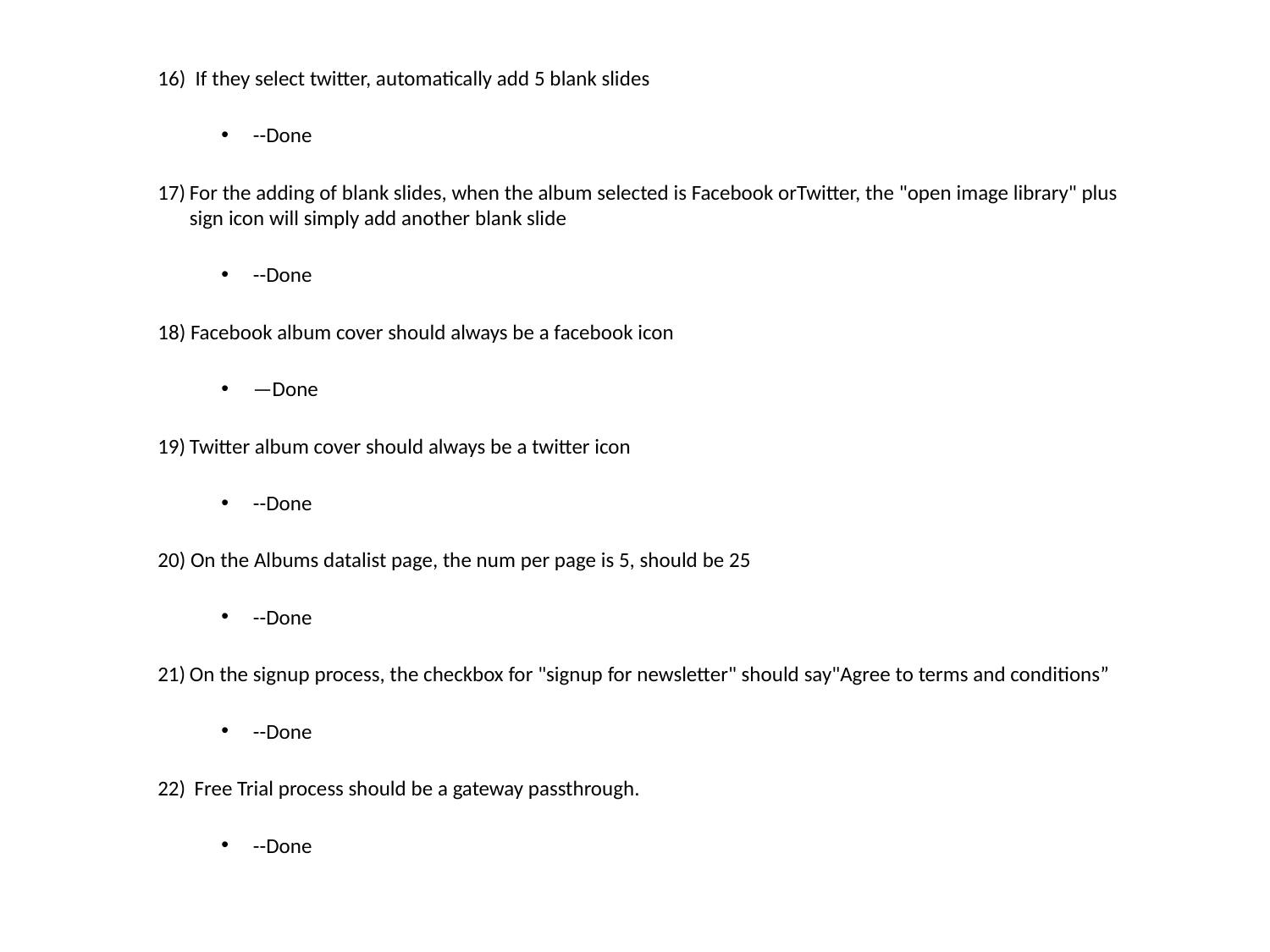

16)  If they select twitter, automatically add 5 blank slides
--Done
For the adding of blank slides, when the album selected is Facebook orTwitter, the "open image library" plus sign icon will simply add another blank slide
--Done
18) Facebook album cover should always be a facebook icon
—Done
Twitter album cover should always be a twitter icon
--Done
20) On the Albums datalist page, the num per page is 5, should be 25
--Done
On the signup process, the checkbox for "signup for newsletter" should say"Agree to terms and conditions”
--Done
 Free Trial process should be a gateway passthrough.
--Done